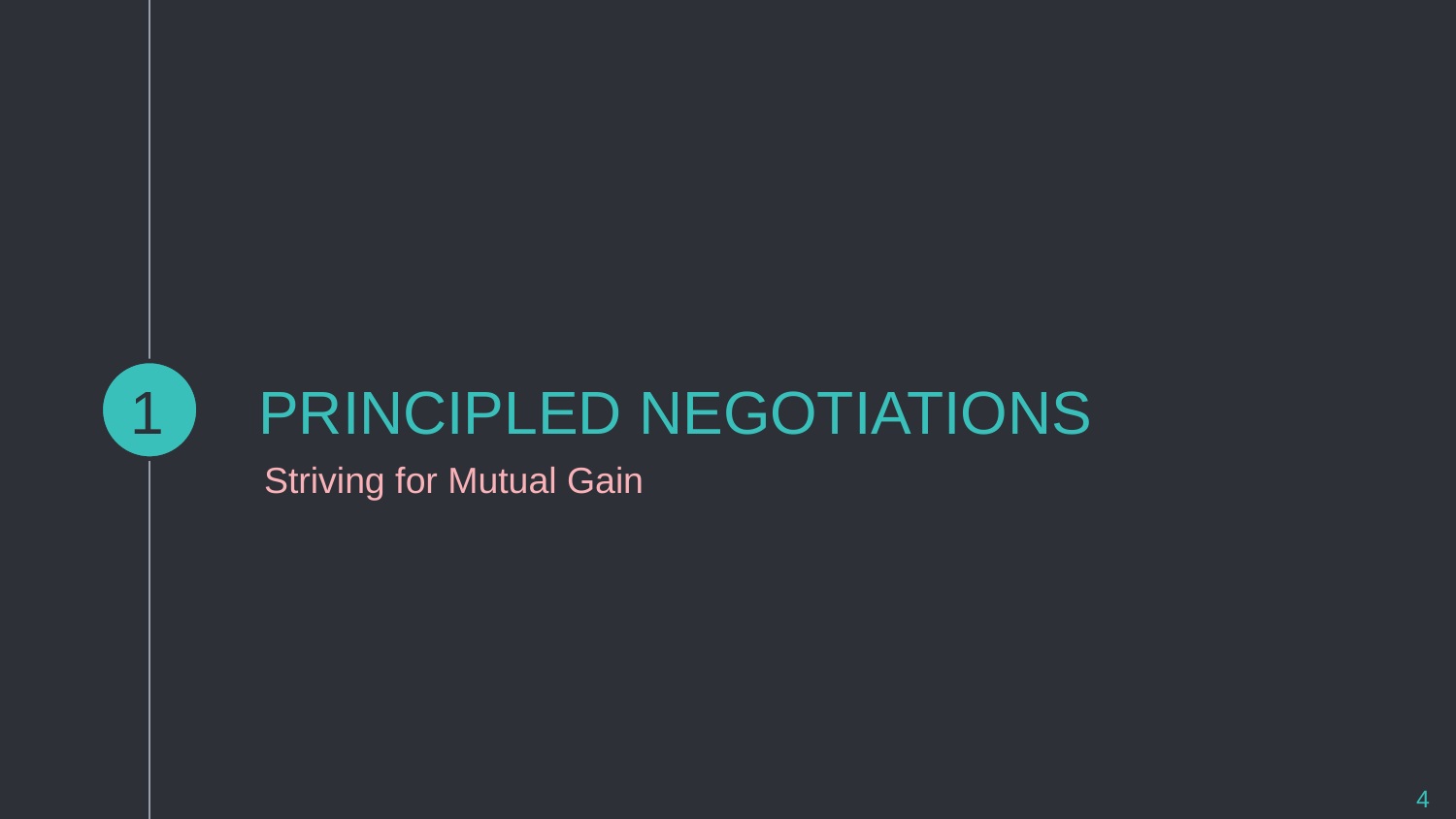

1
# PRINCIPLED NEGOTIATIONS
Striving for Mutual Gain
4